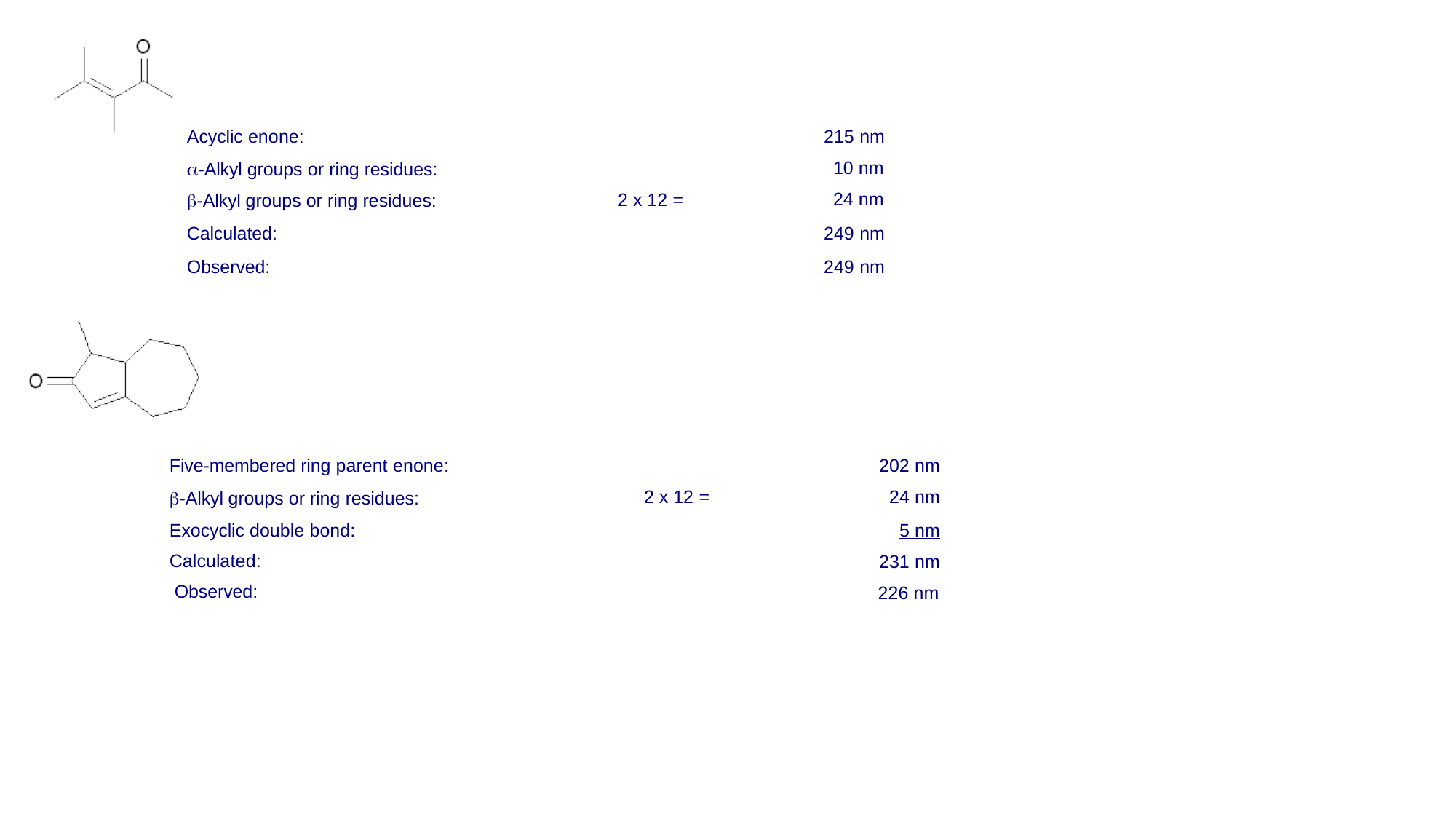

| Acyclic enone: |  | 215 nm |
| --- | --- | --- |
| α-Alkyl groups or ring residues: β-Alkyl groups or ring residues: | 2 x 12 = | 10 nm 24 nm |
| Calculated: |  | 249 nm |
| Observed: |  | 249 nm |

| Five-membered ring parent enone: |  | 202 nm |
| --- | --- | --- |
| β-Alkyl groups or ring residues: | 2 x 12 = | 24 nm |
| Exocyclic double bond: Calculated: Observed: |  | 5 nm 231 nm 226 nm |